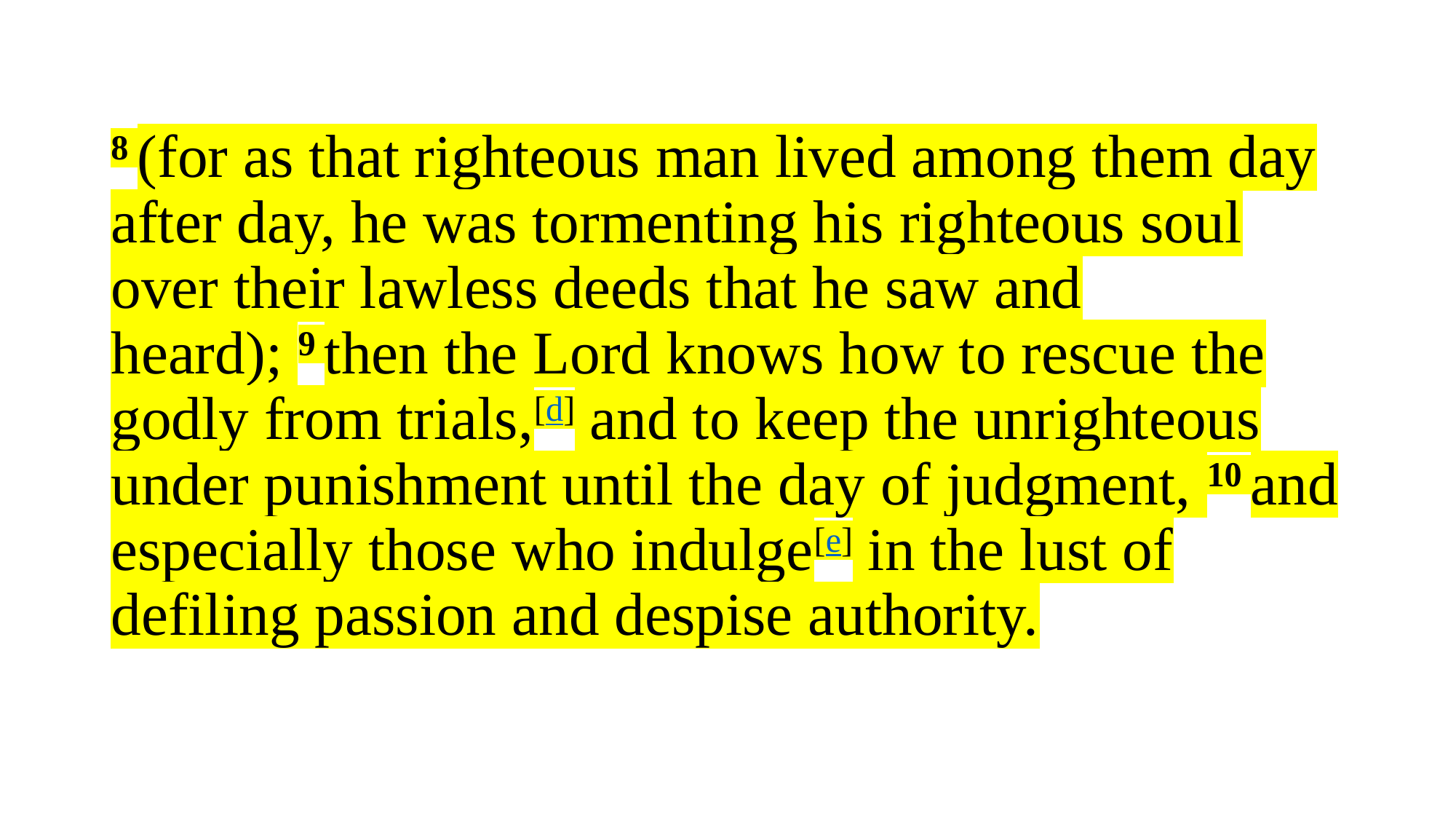

# 8 (for as that righteous man lived among them day after day, he was tormenting his righteous soul over their lawless deeds that he saw and heard); 9 then the Lord knows how to rescue the godly from trials,[d] and to keep the unrighteous under punishment until the day of judgment, 10 and especially those who indulge[e] in the lust of defiling passion and despise authority.